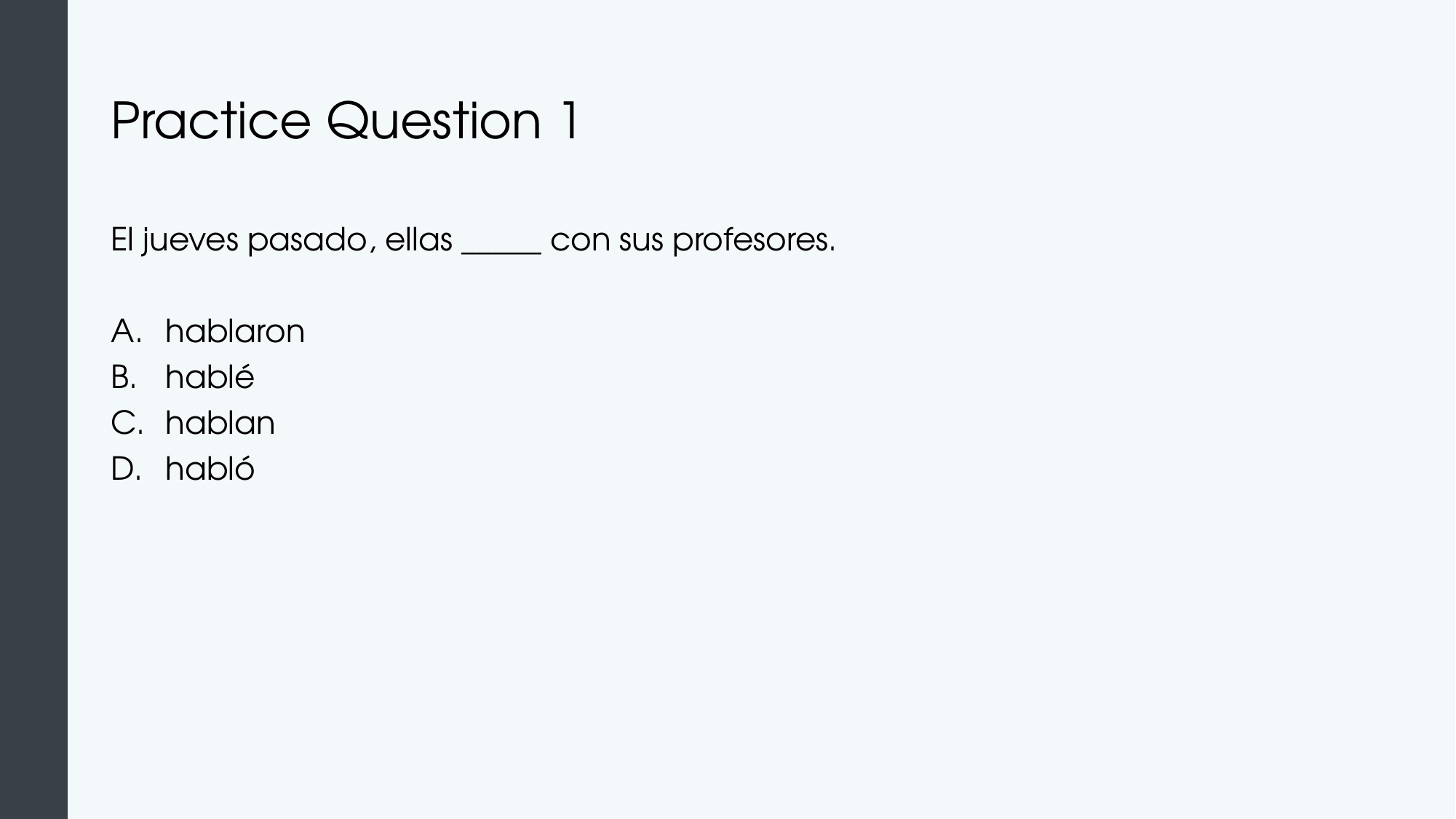

# Practice Question 1
El jueves pasado, ellas _____ con sus profesores.

hablaron
hablé
hablan
habló